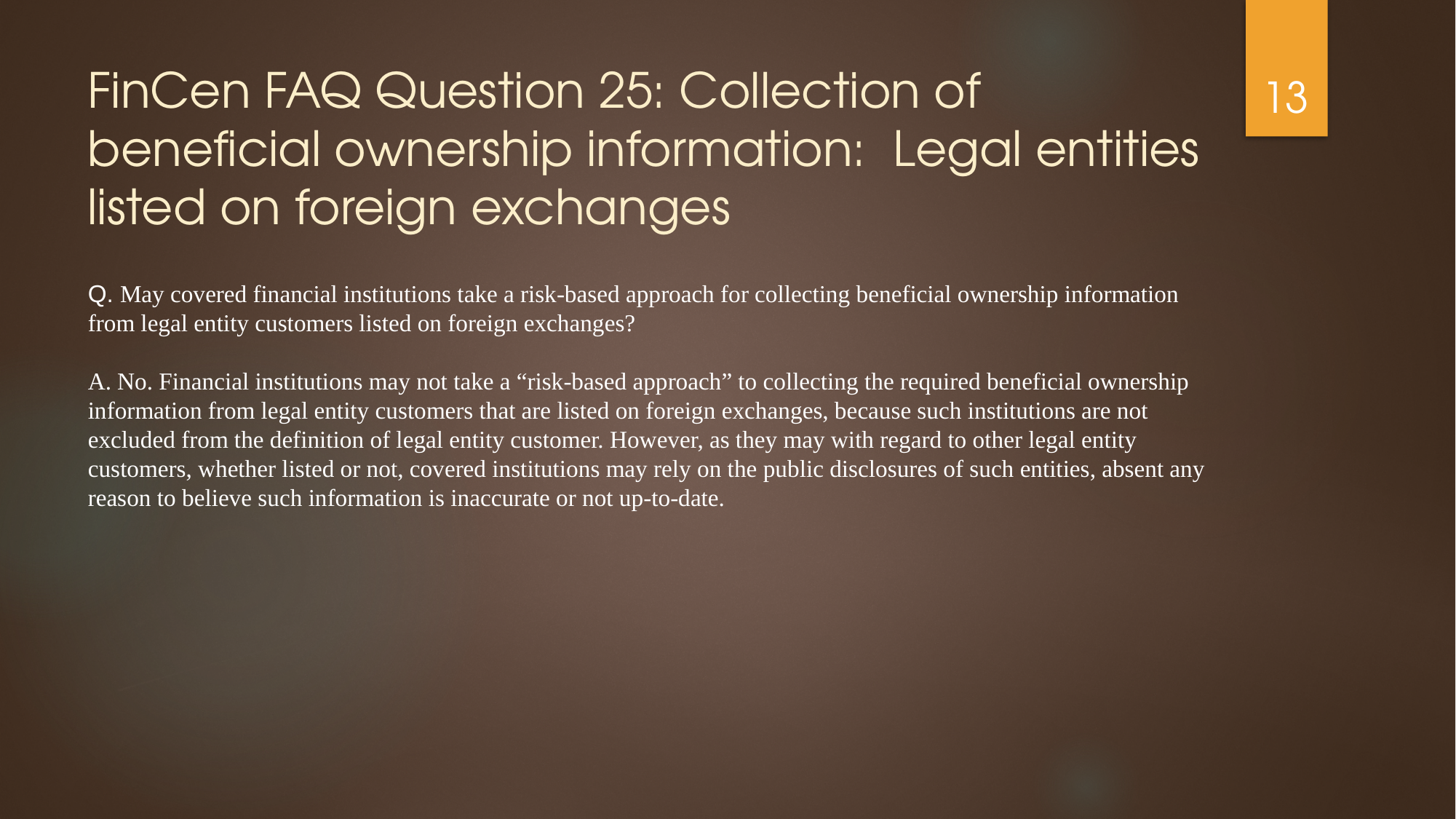

13
FinCen FAQ Question 25: Collection of beneficial ownership information:  Legal entities listed on foreign exchanges
Q. May covered financial institutions take a risk-based approach for collecting beneficial ownership information from legal entity customers listed on foreign exchanges?

A. No. Financial institutions may not take a “risk-based approach” to collecting the required beneficial ownership information from legal entity customers that are listed on foreign exchanges, because such institutions are not excluded from the definition of legal entity customer. However, as they may with regard to other legal entity customers, whether listed or not, covered institutions may rely on the public disclosures of such entities, absent any reason to believe such information is inaccurate or not up-to-date.